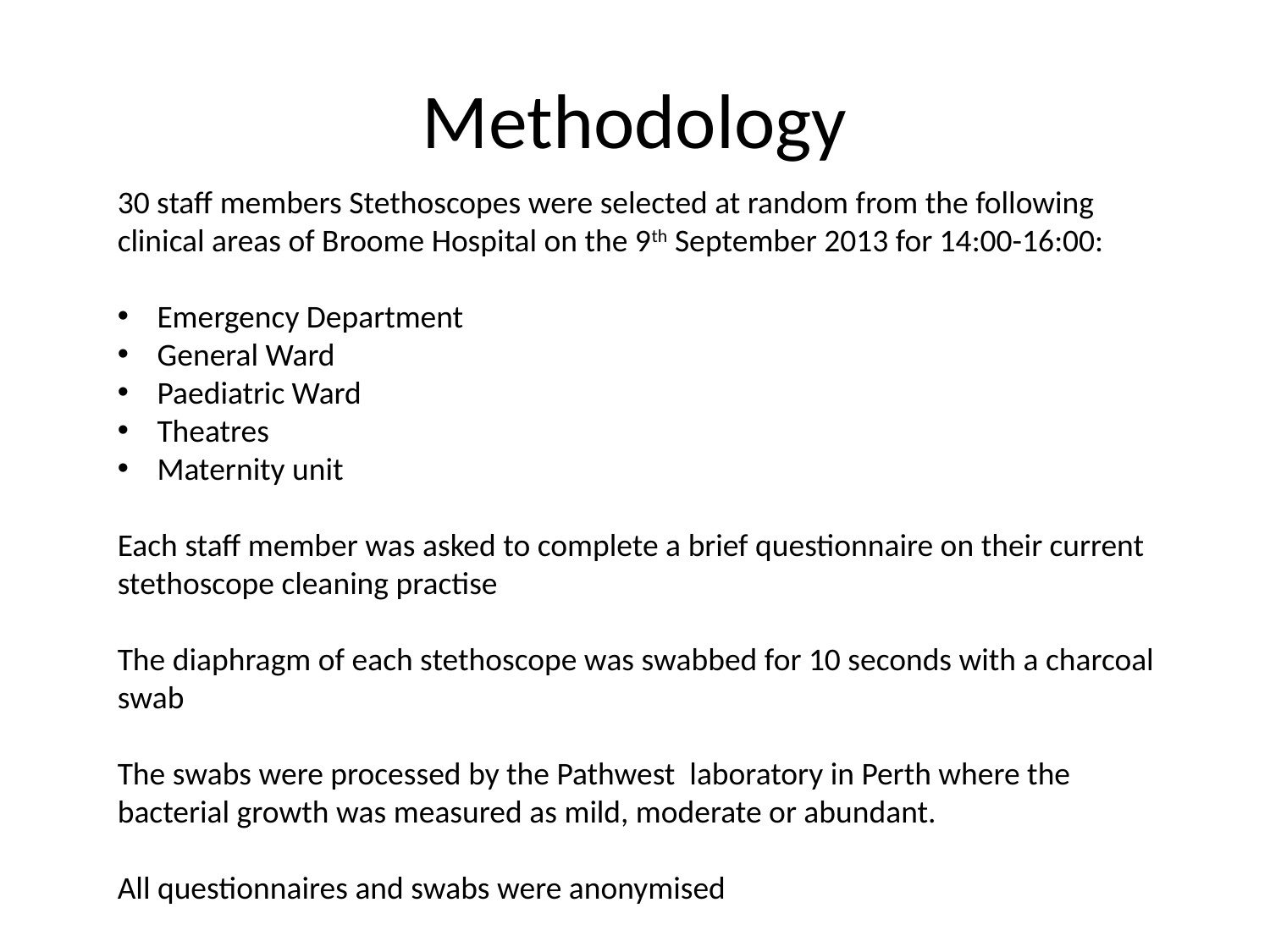

# Methodology
30 staff members Stethoscopes were selected at random from the following clinical areas of Broome Hospital on the 9th September 2013 for 14:00-16:00:

Emergency Department
General Ward
Paediatric Ward
Theatres
Maternity unit

Each staff member was asked to complete a brief questionnaire on their current stethoscope cleaning practise

The diaphragm of each stethoscope was swabbed for 10 seconds with a charcoal swab

The swabs were processed by the Pathwest  laboratory in Perth where the bacterial growth was measured as mild, moderate or abundant.

All questionnaires and swabs were anonymised